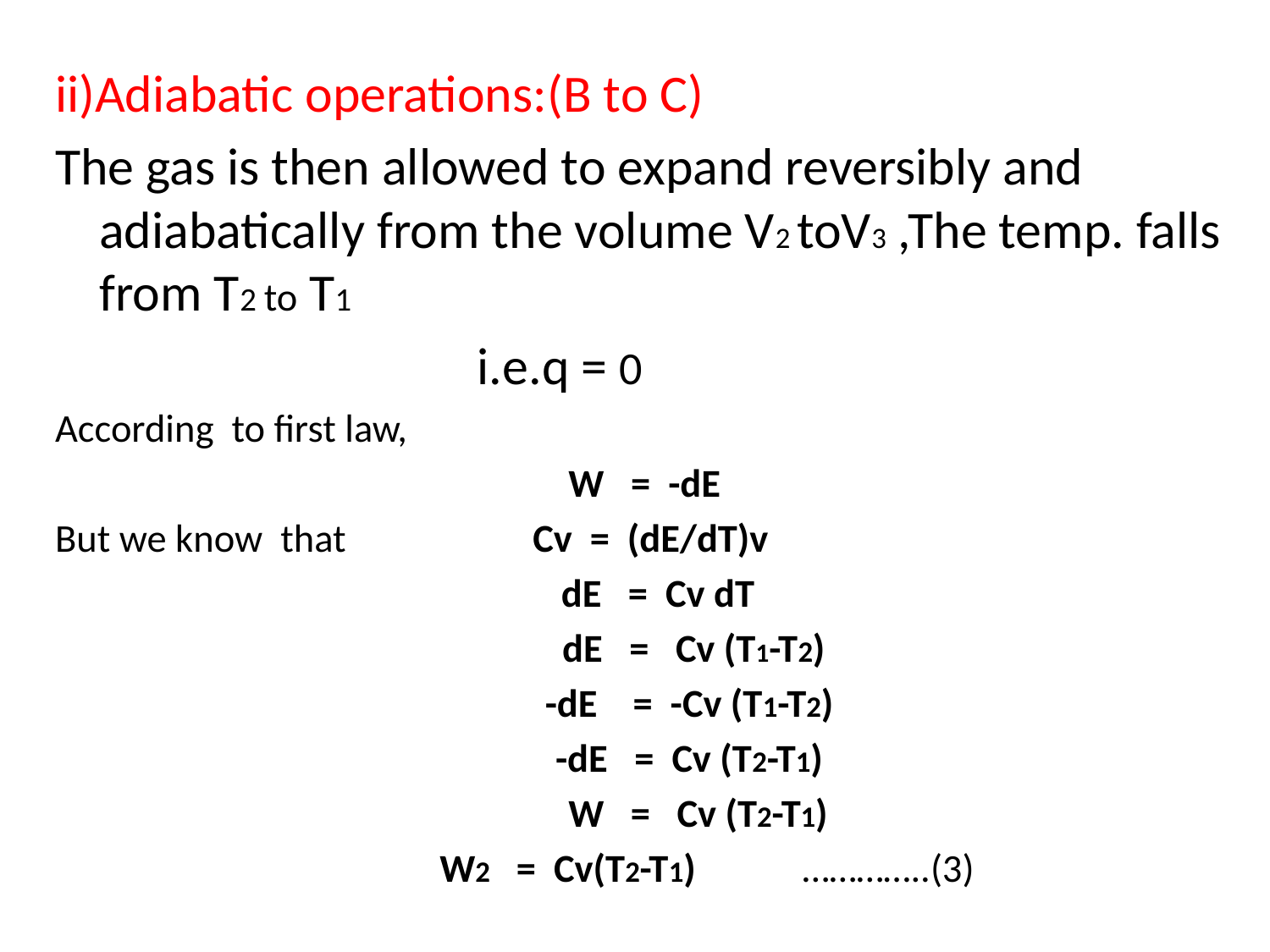

ii)Adiabatic operations:(B to C)
The gas is then allowed to expand reversibly and adiabatically from the volume V2 toV3 ,The temp. falls from T2 to T1
                                                         i.e.q = 0
According  to first law,
 W   =  -dE
But we know  that                     Cv  =  (dE/dT)v
    dE   =  Cv dT
            dE   =   Cv (T1-T2)
           -dE    =  -Cv (T1-T2)
           -dE   =  Cv (T2-T1)
             W   =   Cv (T2-T1)
                                           W2    =  Cv(T2-T1)            …………..(3)